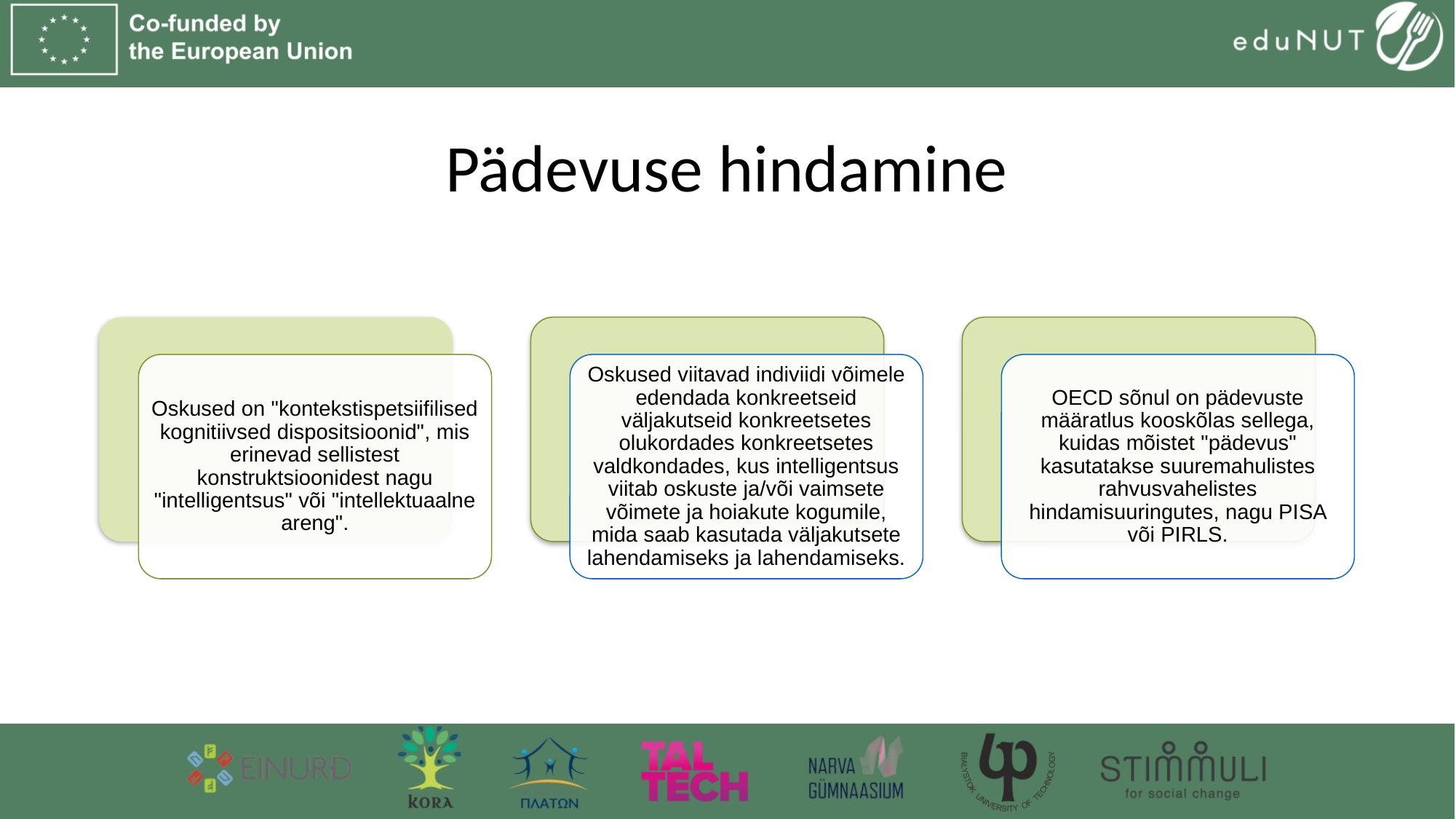

# Pädevuse hindamine

Oskused on "kontekstispetsiifilised kognitiivsed dispositsioonid", mis erinevad sellistest konstruktsioonidest nagu "intelligentsus" või "intellektuaalne areng".
Oskused viitavad indiviidi võimele edendada konkreetseid väljakutseid konkreetsetes olukordades konkreetsetes valdkondades, kus intelligentsus viitab oskuste ja/või vaimsete võimete ja hoiakute kogumile, mida saab kasutada väljakutsete lahendamiseks ja lahendamiseks.
OECD sõnul on pädevuste määratlus kooskõlas sellega, kuidas mõistet "pädevus" kasutatakse suuremahulistes rahvusvahelistes hindamisuuringutes, nagu PISA või PIRLS.